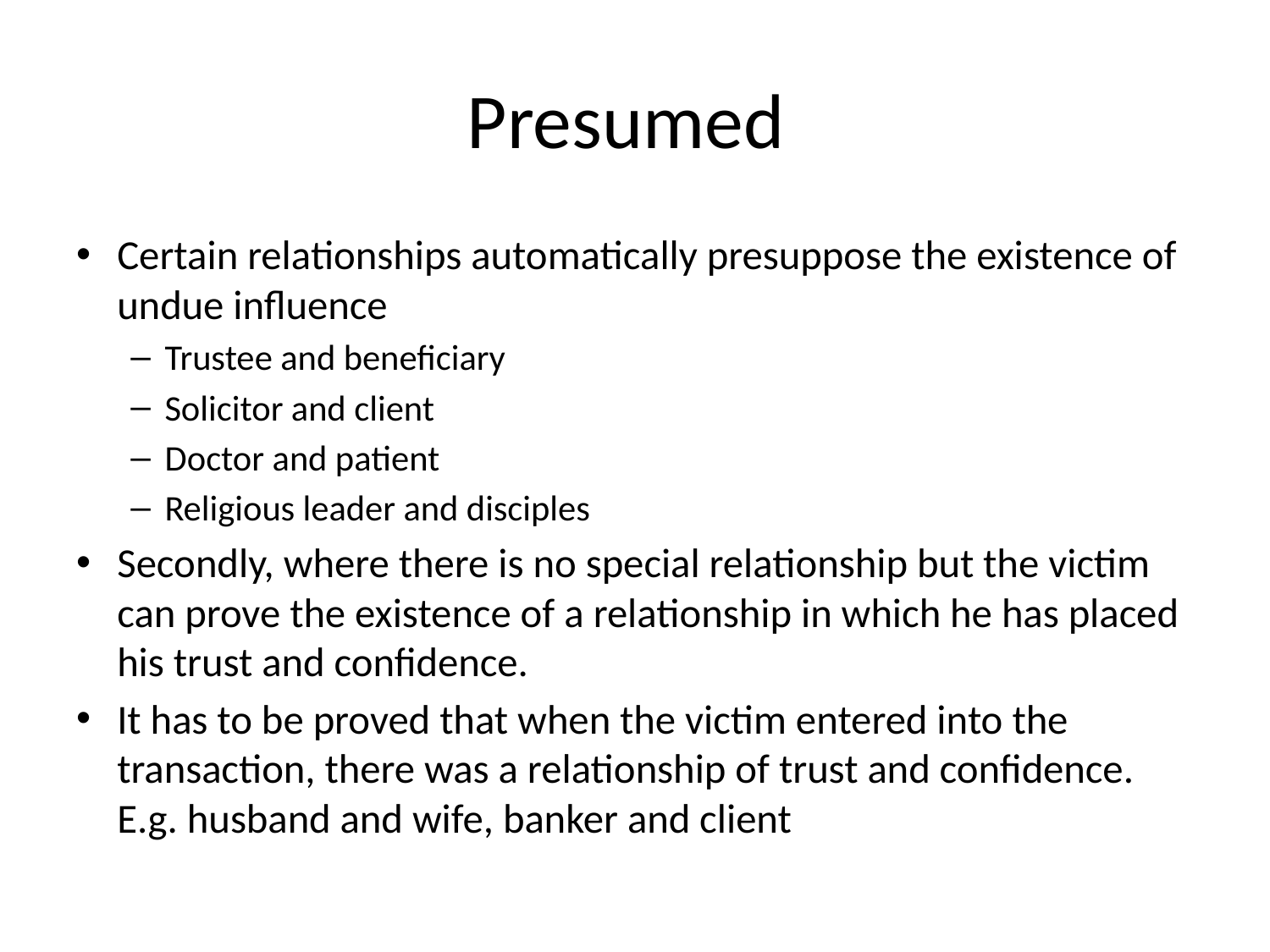

# Presumed
Certain relationships automatically presuppose the existence of undue influence
Trustee and beneficiary
Solicitor and client
Doctor and patient
Religious leader and disciples
Secondly, where there is no special relationship but the victim can prove the existence of a relationship in which he has placed his trust and confidence.
It has to be proved that when the victim entered into the transaction, there was a relationship of trust and confidence. E.g. husband and wife, banker and client